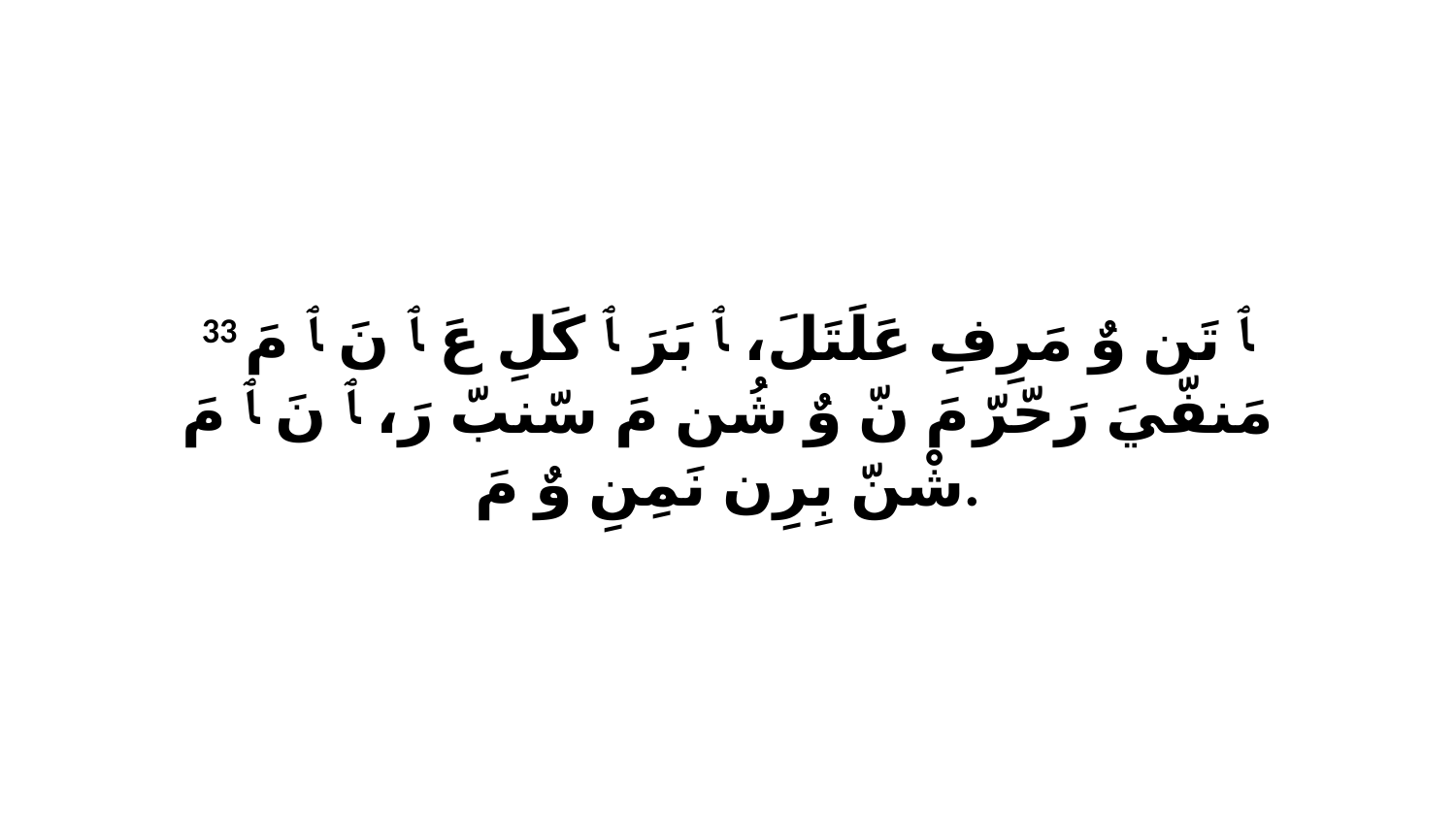

33 ﭑ تَن وٌ مَرِفِ عَلَتَلَ، ﭑ بَرَ ﭑ كَلِ عَ ﭑ نَ ﭑ مَ مَنفّيَ رَحّرّ مَ نّ وٌ شُن مَ سّنبّ رَ، ﭑ نَ ﭑ مَ شْنّ بِرِن نَمِنِ وٌ مَ.